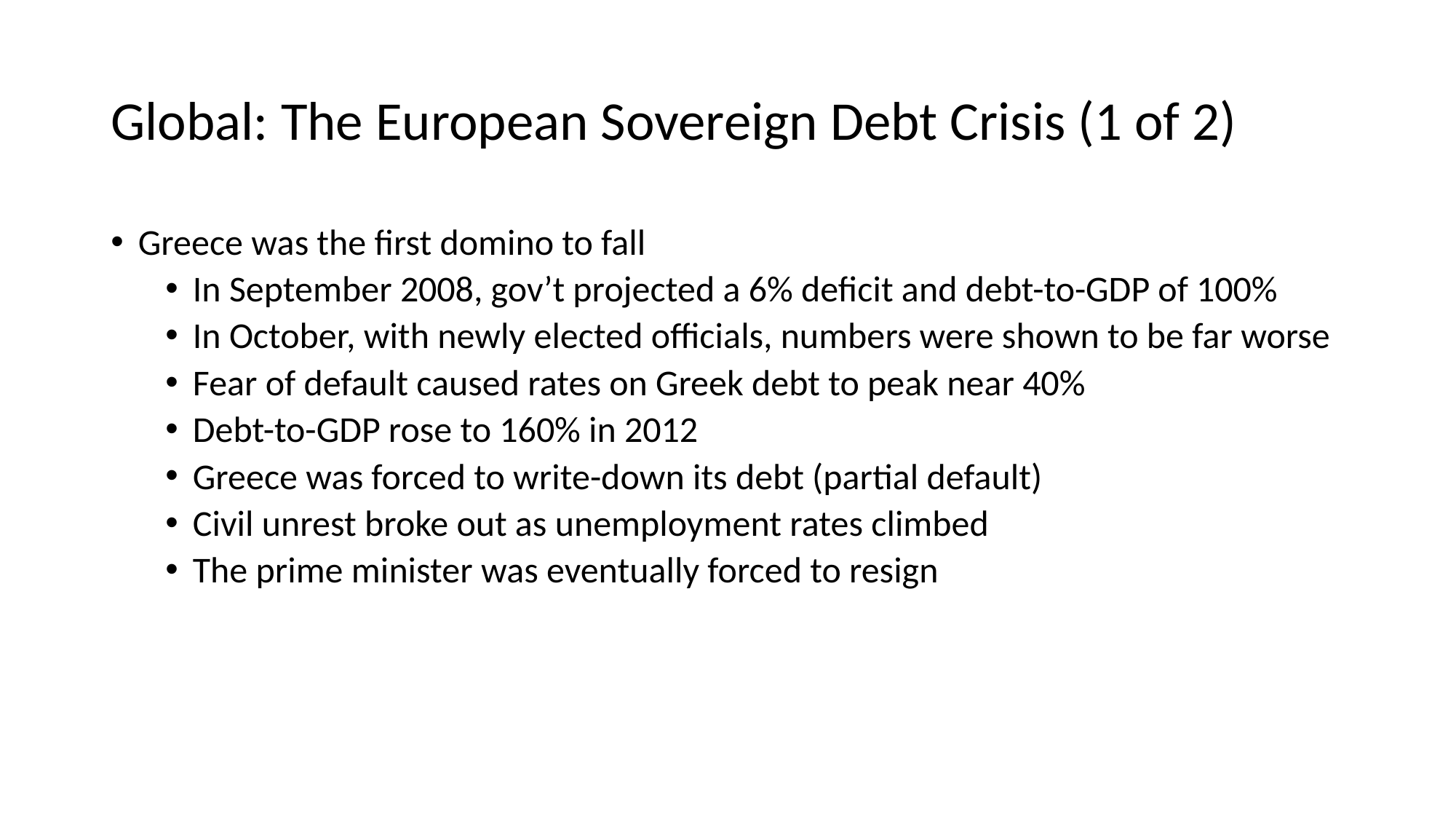

# Global: The European Sovereign Debt Crisis (1 of 2)
Greece was the first domino to fall
In September 2008, gov’t projected a 6% deficit and debt-to-GDP of 100%
In October, with newly elected officials, numbers were shown to be far worse
Fear of default caused rates on Greek debt to peak near 40%
Debt-to-GDP rose to 160% in 2012
Greece was forced to write-down its debt (partial default)
Civil unrest broke out as unemployment rates climbed
The prime minister was eventually forced to resign